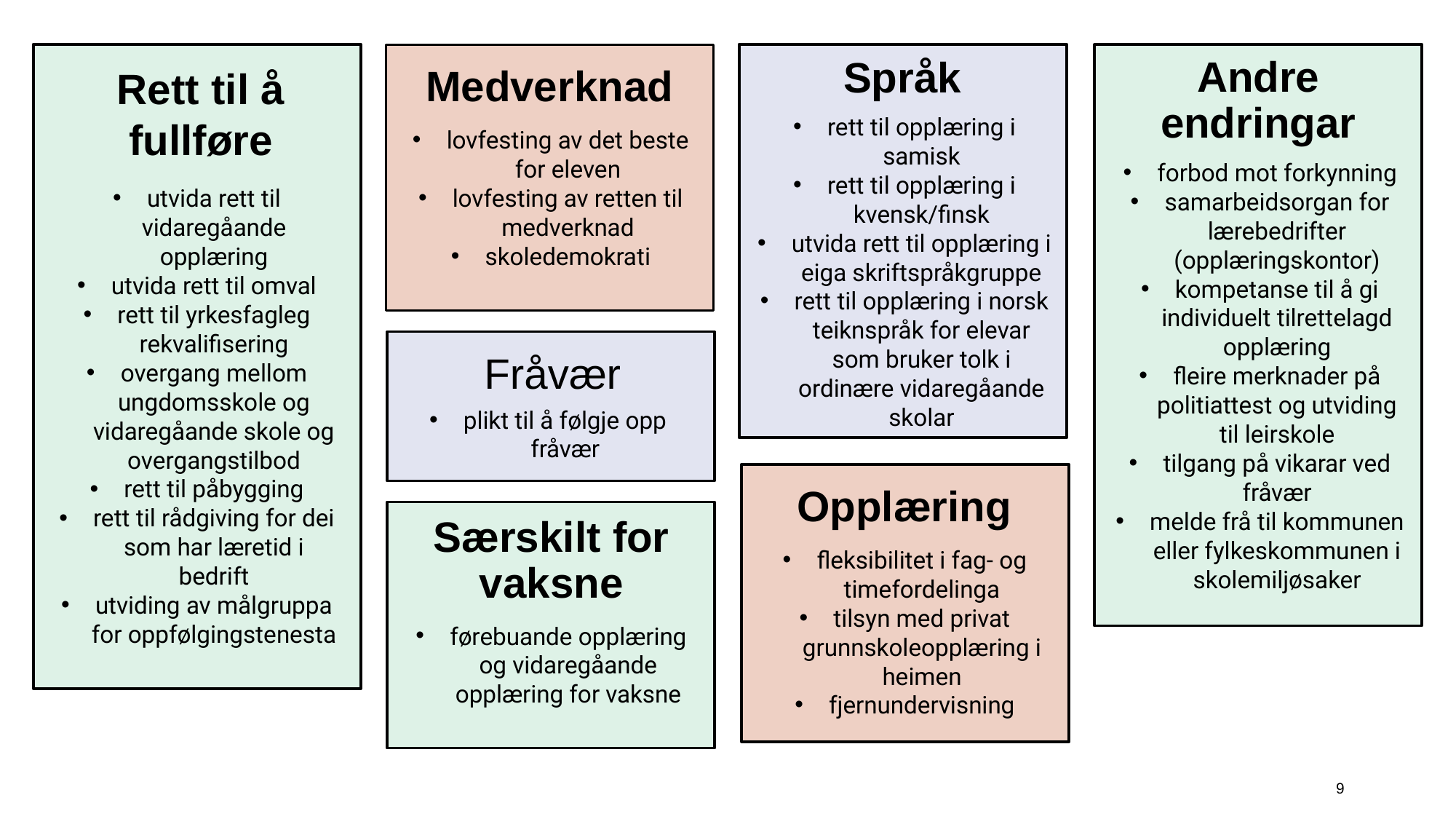

Andre endringar
Språk
Rett til å fullføre
Medverknad
rett til opplæring i samisk
rett til opplæring i kvensk/finsk
utvida rett til opplæring i eiga skriftspråkgruppe
rett til opplæring i norsk teiknspråk for elevar som bruker tolk i ordinære vidaregåande skolar

lovfesting av det beste for eleven
lovfesting av retten til medverknad
skoledemokrati

forbod mot forkynning
samarbeidsorgan for lærebedrifter (opplæringskontor)
kompetanse til å gi individuelt tilrettelagd opplæring
fleire merknader på politiattest og utviding til leirskole
tilgang på vikarar ved fråvær
melde frå til kommunen eller fylkeskommunen i skolemiljøsaker

utvida rett til vidaregåande opplæring
utvida rett til omval
rett til yrkesfagleg rekvalifisering
overgang mellom ungdomsskole og vidaregåande skole og overgangstilbod
rett til påbygging
rett til rådgiving for dei som har læretid i bedrift
utviding av målgruppa for oppfølgingstenesta

Fråvær
plikt til å følgje opp fråvær

Opplæring

Særskilt for vaksne
fleksibilitet i fag- og timefordelinga
tilsyn med privat grunnskoleopplæring i heimen
fjernundervisning

førebuande opplæring og vidaregåande opplæring for vaksne

9